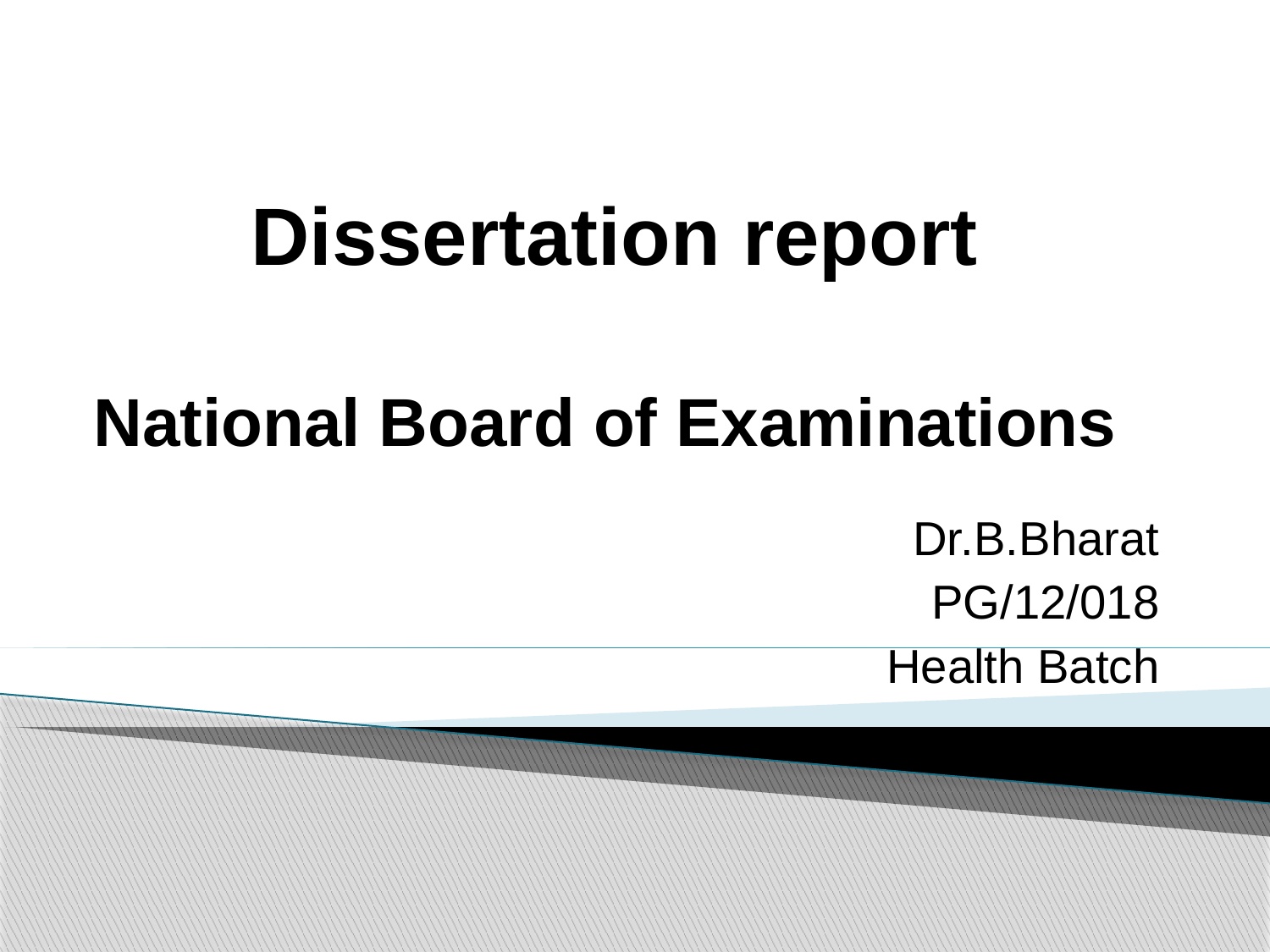

# Dissertation report National Board of Examinations
Dr.B.Bharat
PG/12/018
Health Batch